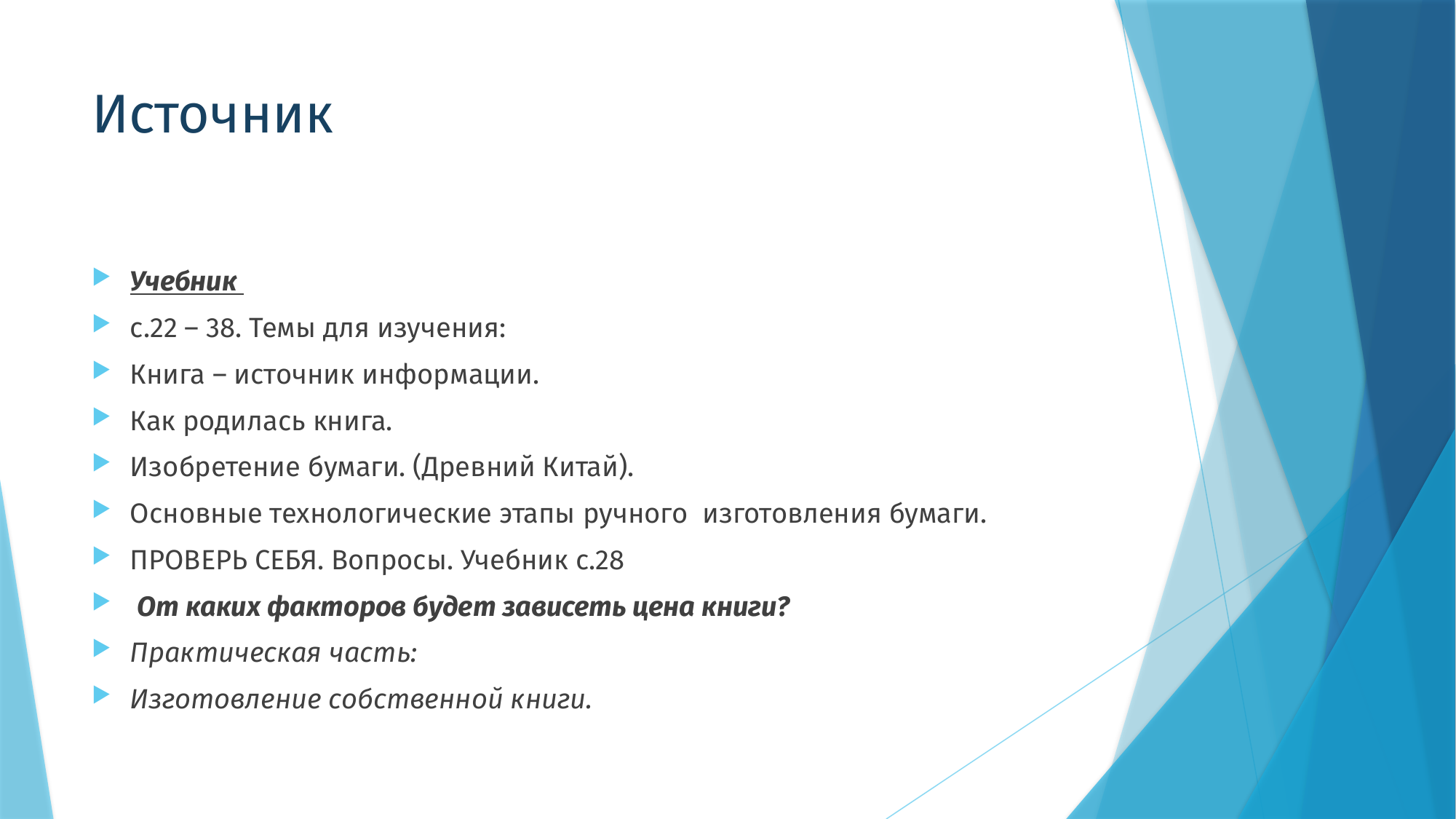

# Источник
Учебник
с.22 – 38. Темы для изучения:
Книга – источник информации.
Как родилась книга.
Изобретение бумаги. (Древний Китай).
Основные технологические этапы ручного  изготовления бумаги.
ПРОВЕРЬ СЕБЯ. Вопросы. Учебник с.28
 От каких факторов будет зависеть цена книги?
Практическая часть:
Изготовление собственной книги.